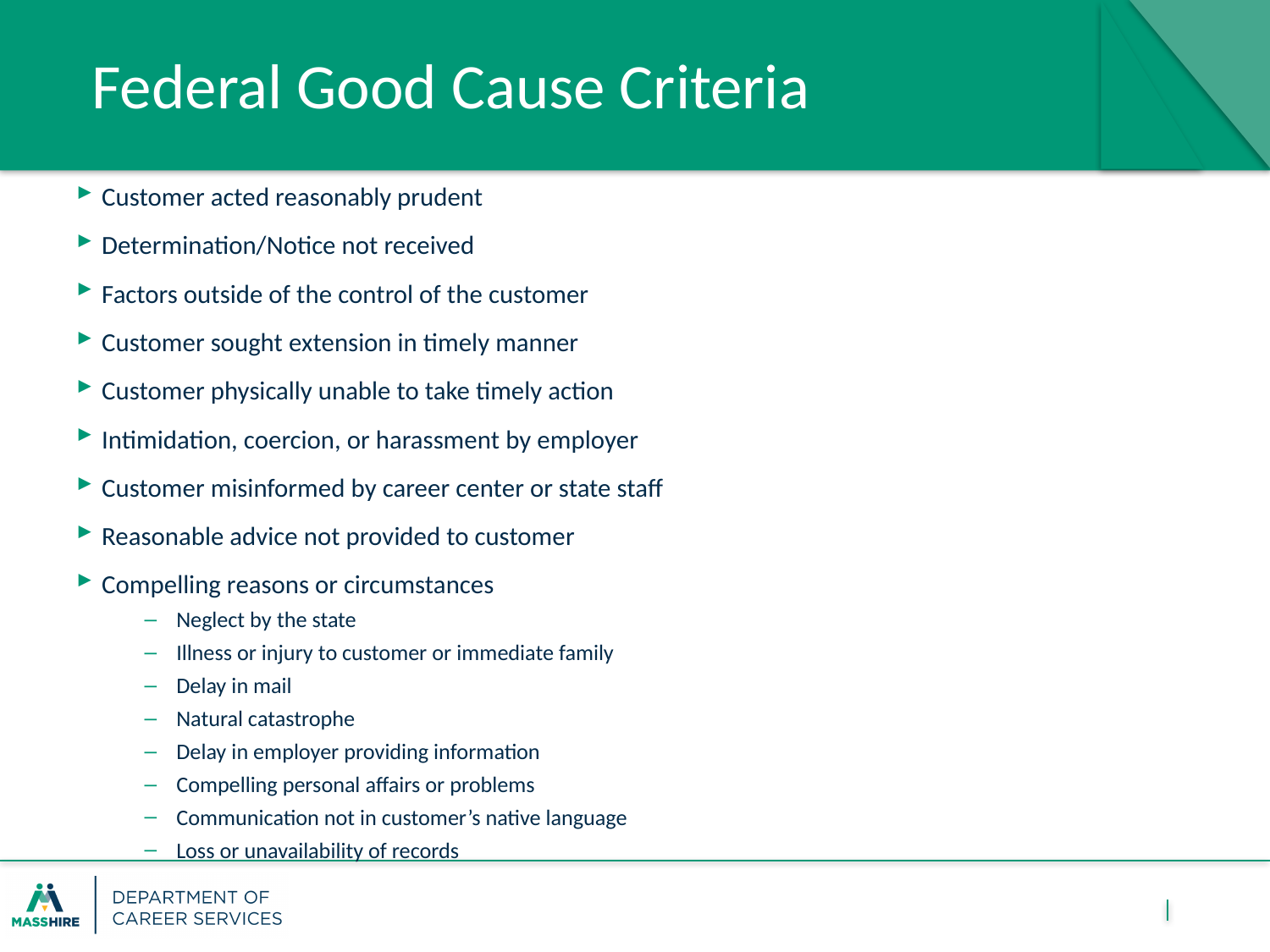

# Federal Good Cause Criteria
Customer acted reasonably prudent
Determination/Notice not received
Factors outside of the control of the customer
Customer sought extension in timely manner
Customer physically unable to take timely action
Intimidation, coercion, or harassment by employer
Customer misinformed by career center or state staff
Reasonable advice not provided to customer
Compelling reasons or circumstances
Neglect by the state
Illness or injury to customer or immediate family
Delay in mail
Natural catastrophe
Delay in employer providing information
Compelling personal affairs or problems
Communication not in customer’s native language
Loss or unavailability of records

25